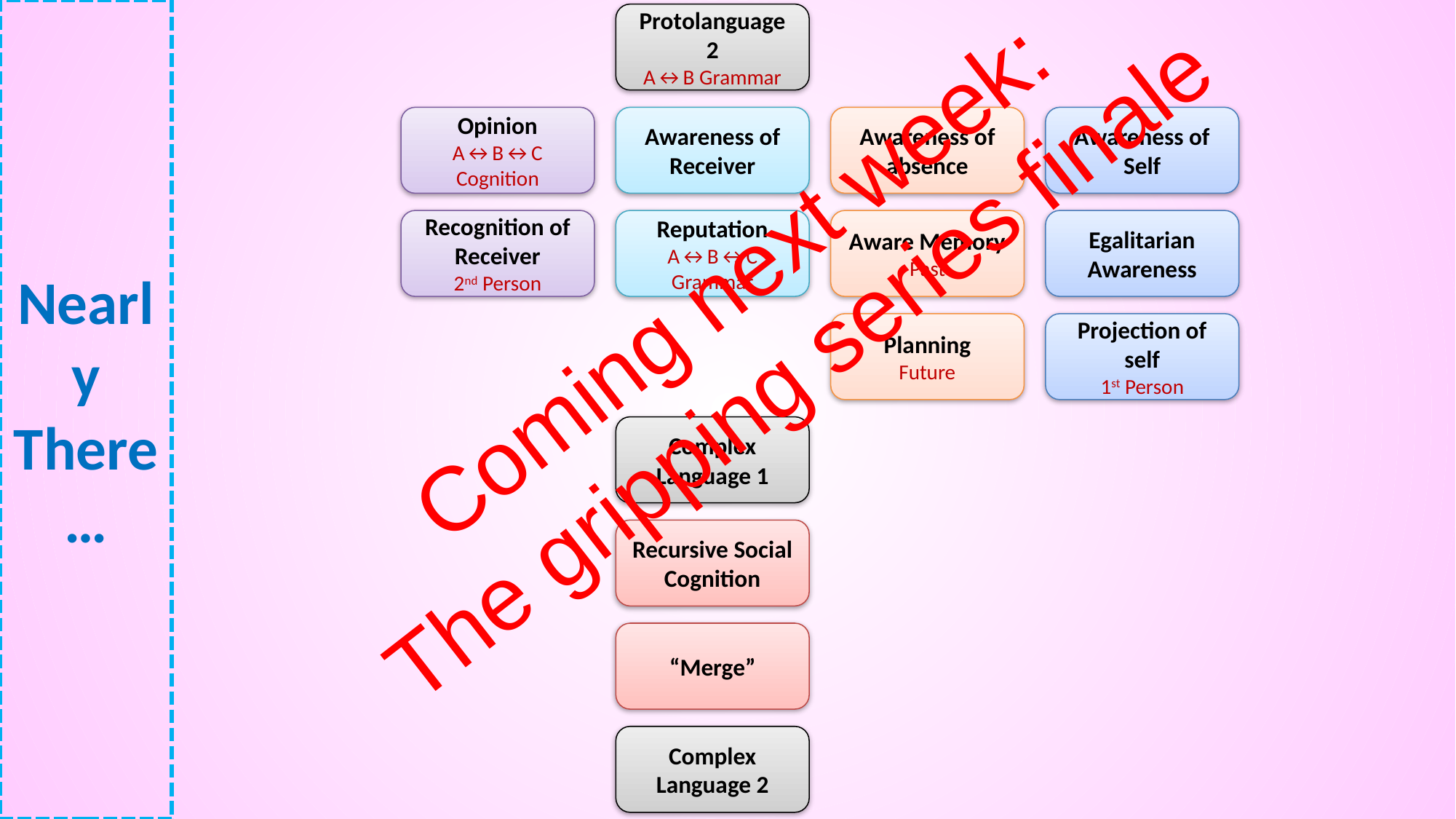

# Nearly There …
Protolanguage 2
A↔B Grammar
Opinion
A↔B↔C Cognition
Awareness of Receiver
Awareness of absence
Awareness of Self
Coming next week:
The gripping series finale
Recognition of Receiver
2nd Person
Reputation
A↔B↔C Grammar
Aware Memory
Past
Egalitarian Awareness
Planning
Future
Projection of self
1st Person
Complex Language 1
Recursive Social Cognition
“Merge”
Complex Language 2